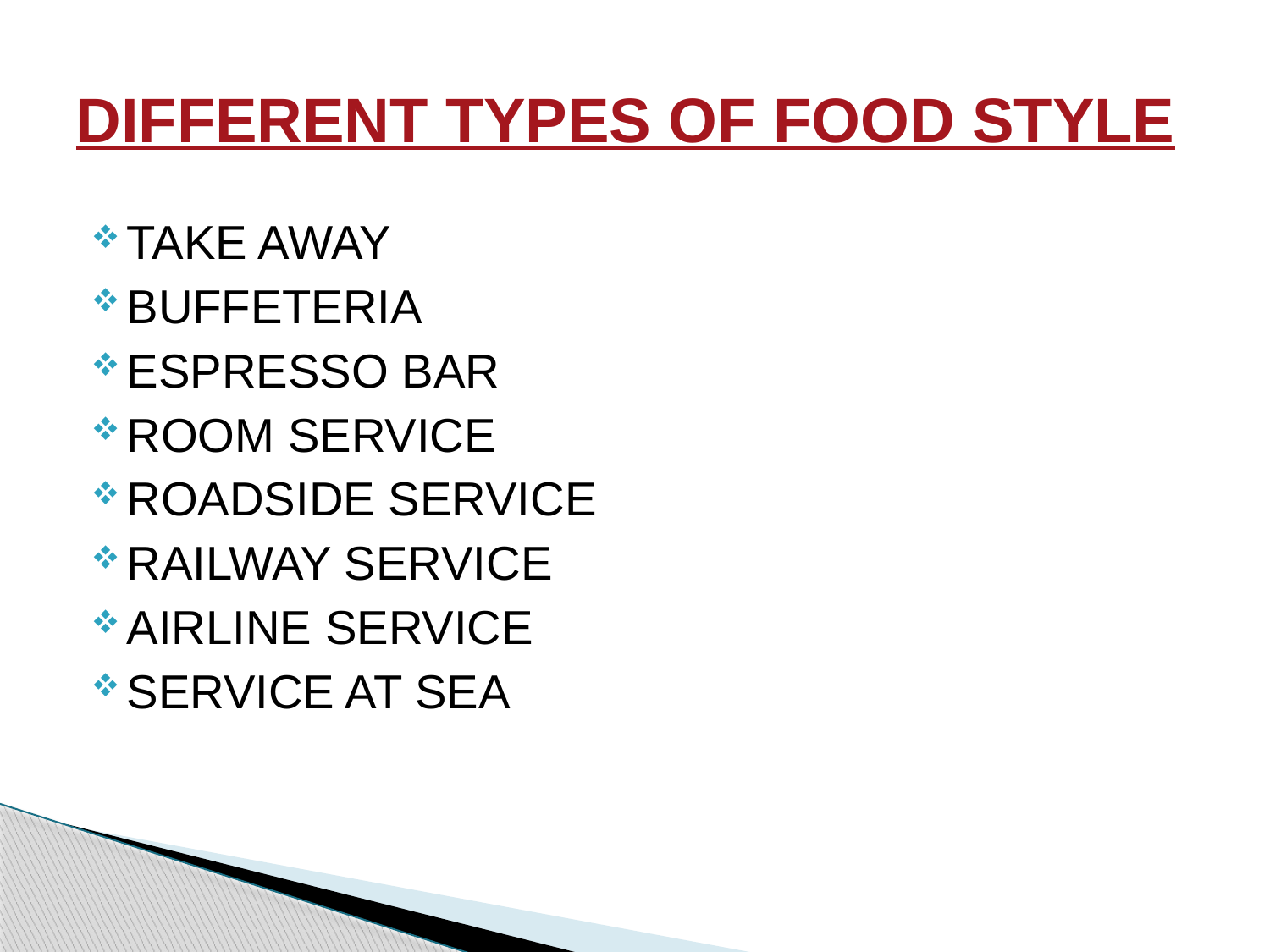

# DIFFERENT TYPES OF FOOD STYLE
TAKE AWAY
BUFFETERIA
ESPRESSO BAR
ROOM SERVICE
ROADSIDE SERVICE
RAILWAY SERVICE
AIRLINE SERVICE
SERVICE AT SEA